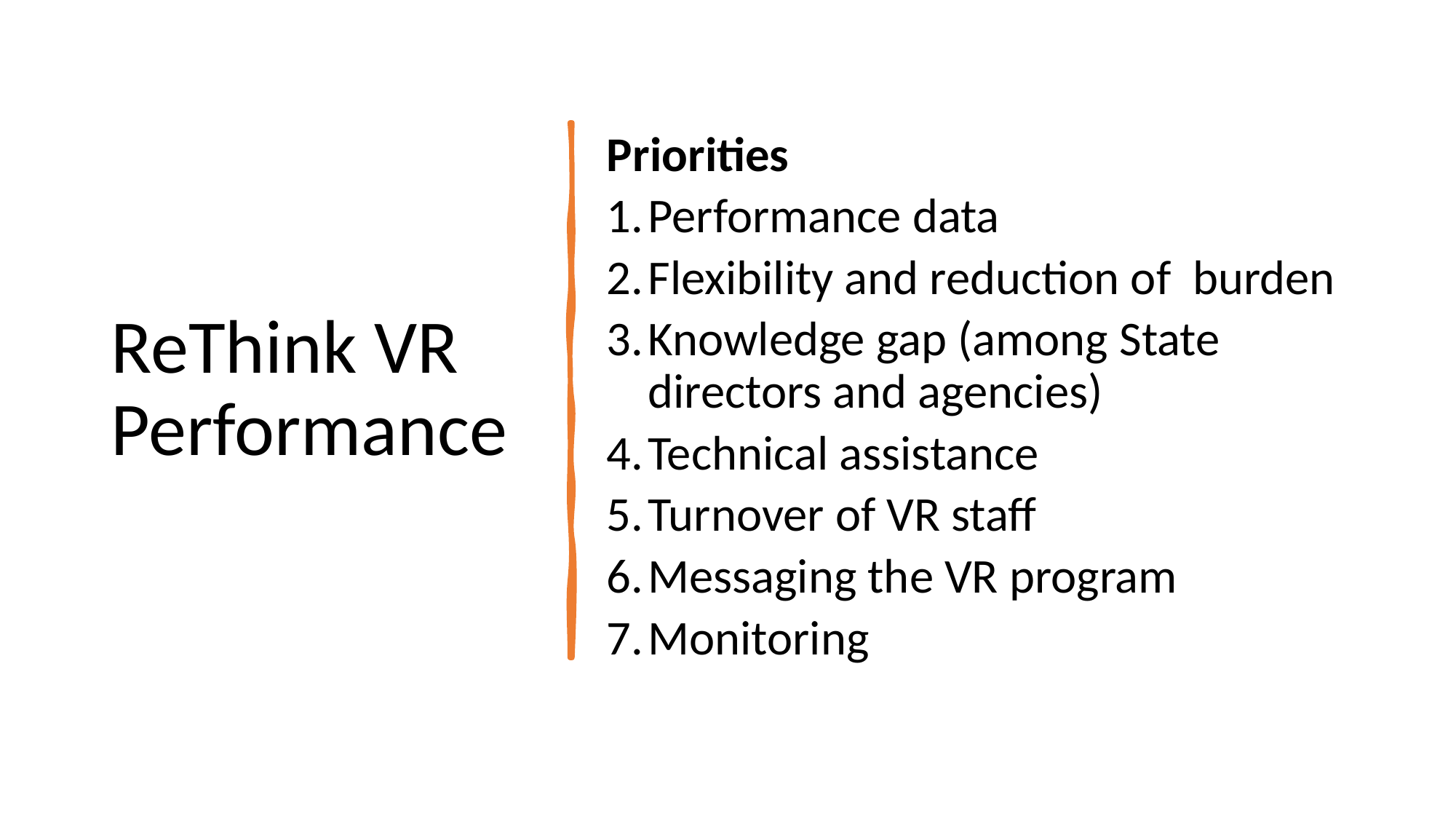

# ReThink VR Performance
Priorities
Performance data
Flexibility and reduction of  burden
Knowledge gap (among State directors and agencies)
Technical assistance
Turnover of VR staff
Messaging the VR program
Monitoring